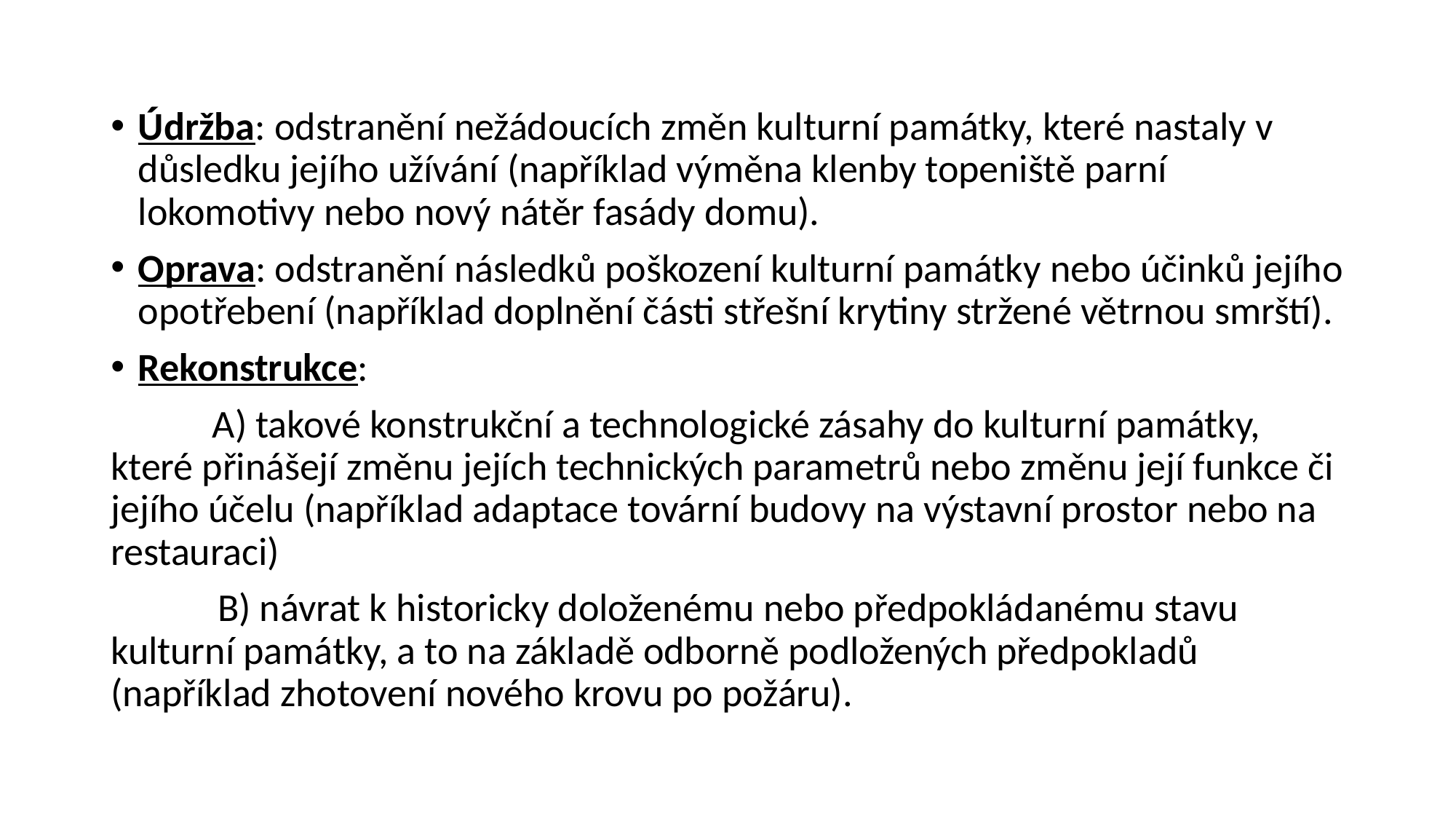

#
Údržba: odstranění nežádoucích změn kulturní památky, které nastaly v důsledku jejího užívání (například výměna klenby topeniště parní lokomotivy nebo nový nátěr fasády domu).
Oprava: odstranění následků poškození kulturní památky nebo účinků jejího opotřebení (například doplnění části střešní krytiny stržené větrnou smrští).
Rekonstrukce:
	A) takové konstrukční a technologické zásahy do kulturní památky, které přinášejí změnu jejích technických parametrů nebo změnu její funkce či jejího účelu (například adaptace tovární budovy na výstavní prostor nebo na restauraci)
            B) návrat k historicky doloženému nebo předpokládanému stavu kulturní památky, a to na základě odborně podložených předpokladů (například zhotovení nového krovu po požáru).